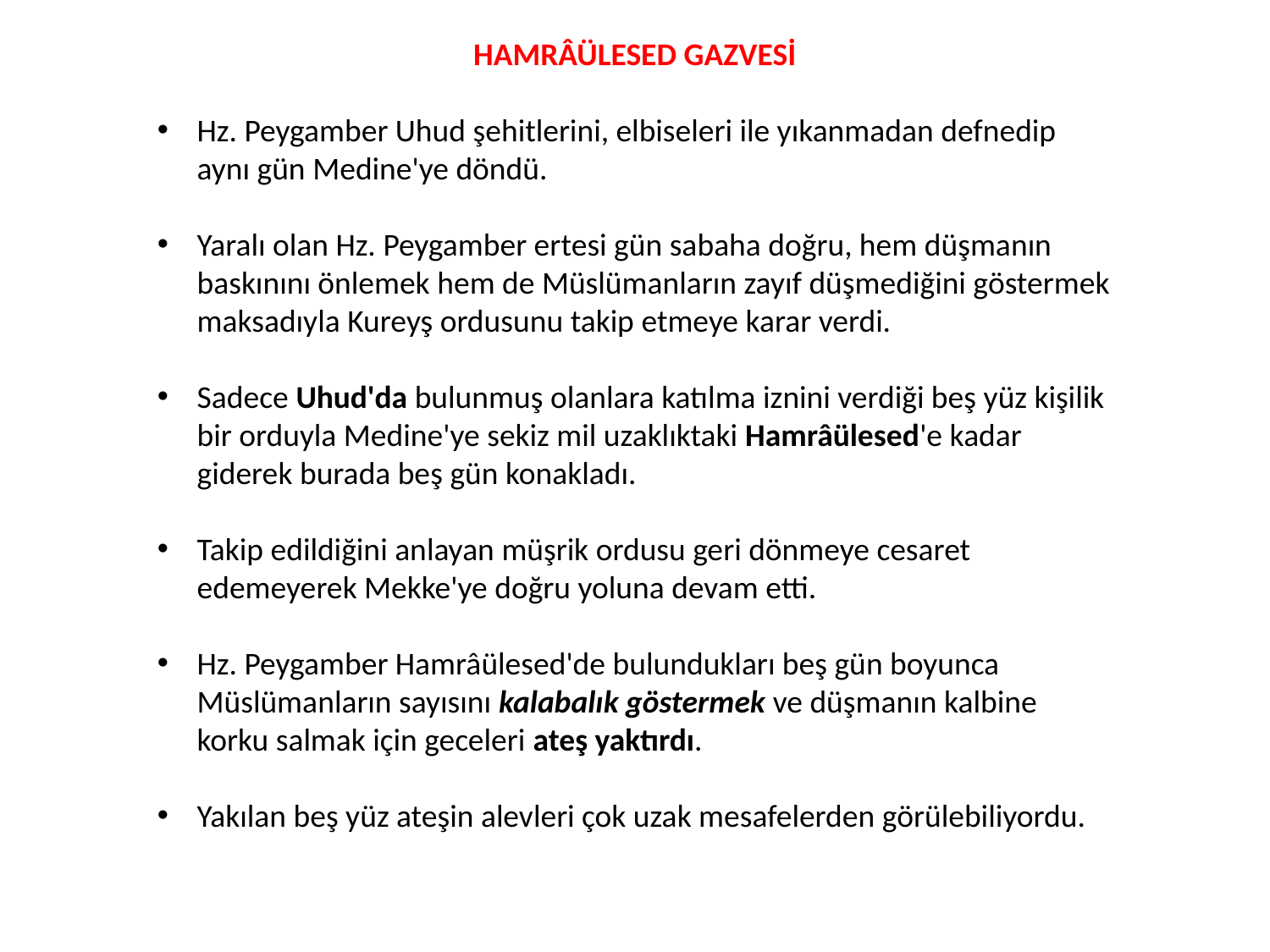

HAMRÂÜLESED GAZVESİ

Hz. Peygamber Uhud şehitlerini, elbiseleri ile yıkanmadan defnedip aynı gün Medine'ye döndü.

Yaralı olan Hz. Peygamber ertesi gün sabaha doğru, hem düşmanın baskınını önlemek hem de Müslümanların zayıf düşmediğini göstermek maksadıyla Kureyş ordusunu takip etmeye karar verdi.

Sadece Uhud'da bulunmuş olanlara katılma iznini verdiği beş yüz kişilik bir orduyla Medine'ye sekiz mil uzaklıktaki Hamrâülesed'e kadar giderek burada beş gün konakladı.

Takip edildiğini anlayan müşrik ordusu geri dönmeye cesaret edemeyerek Mekke'ye doğru yoluna devam etti.

Hz. Peygamber Hamrâülesed'de bulundukları beş gün boyunca Müslümanların sayısını kalabalık göstermek ve düşmanın kalbine korku salmak için geceleri ateş yaktırdı.

Yakılan beş yüz ateşin alevleri çok uzak mesafelerden görülebiliyordu.